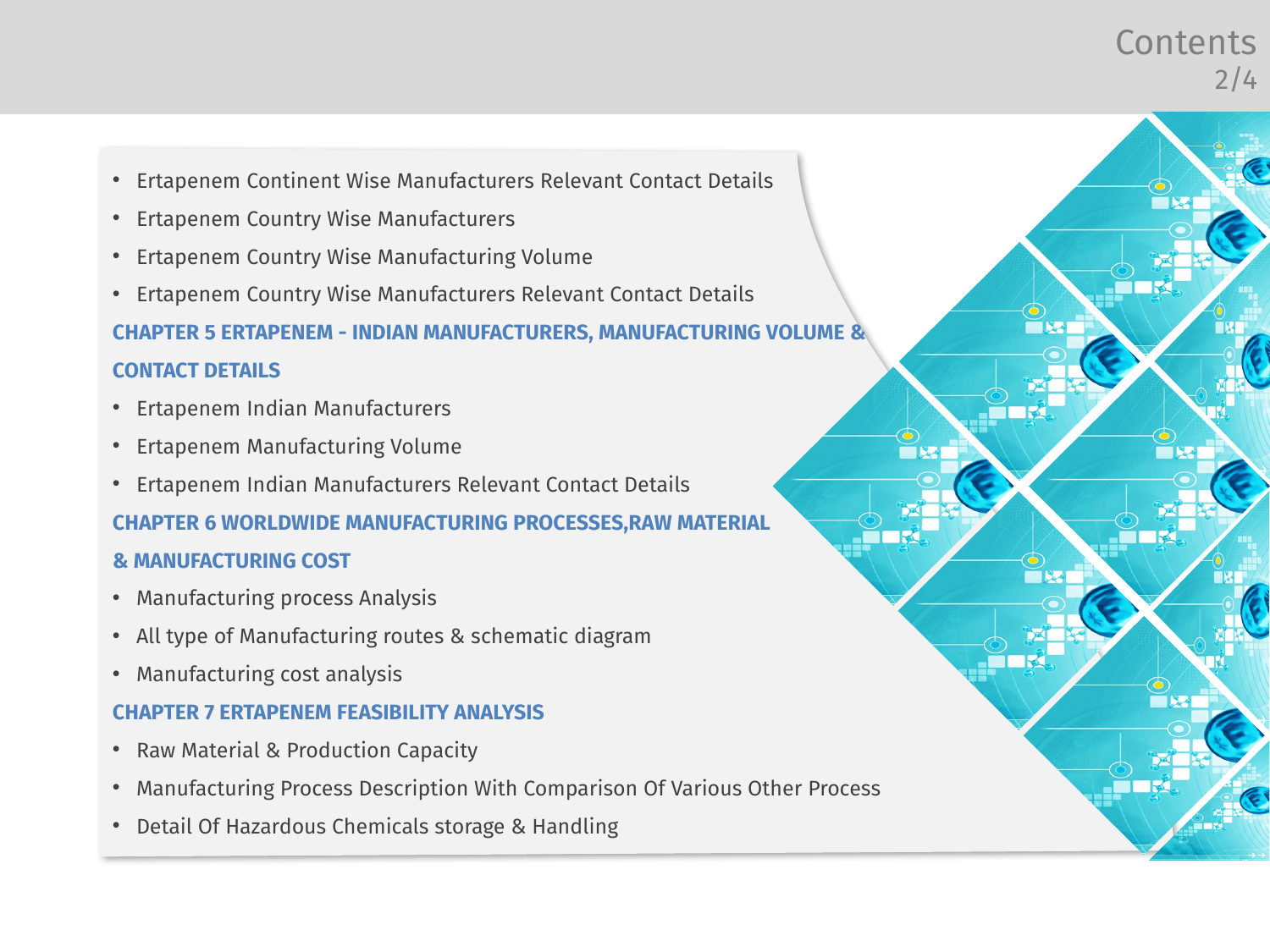

Contents
2/4

Ertapenem Continent Wise Manufacturers Relevant Contact Details
Ertapenem Country Wise Manufacturers
Ertapenem Country Wise Manufacturing Volume
Ertapenem Country Wise Manufacturers Relevant Contact Details
CHAPTER 5 ERTAPENEM - INDIAN MANUFACTURERS, MANUFACTURING VOLUME &
CONTACT DETAILS
Ertapenem Indian Manufacturers
Ertapenem Manufacturing Volume
Ertapenem Indian Manufacturers Relevant Contact Details
CHAPTER 6 WORLDWIDE MANUFACTURING PROCESSES,RAW MATERIAL
& MANUFACTURING COST
Manufacturing process Analysis
All type of Manufacturing routes & schematic diagram
Manufacturing cost analysis
CHAPTER 7 ERTAPENEM FEASIBILITY ANALYSIS
Raw Material & Production Capacity
Manufacturing Process Description With Comparison Of Various Other Process
Detail Of Hazardous Chemicals storage & Handling